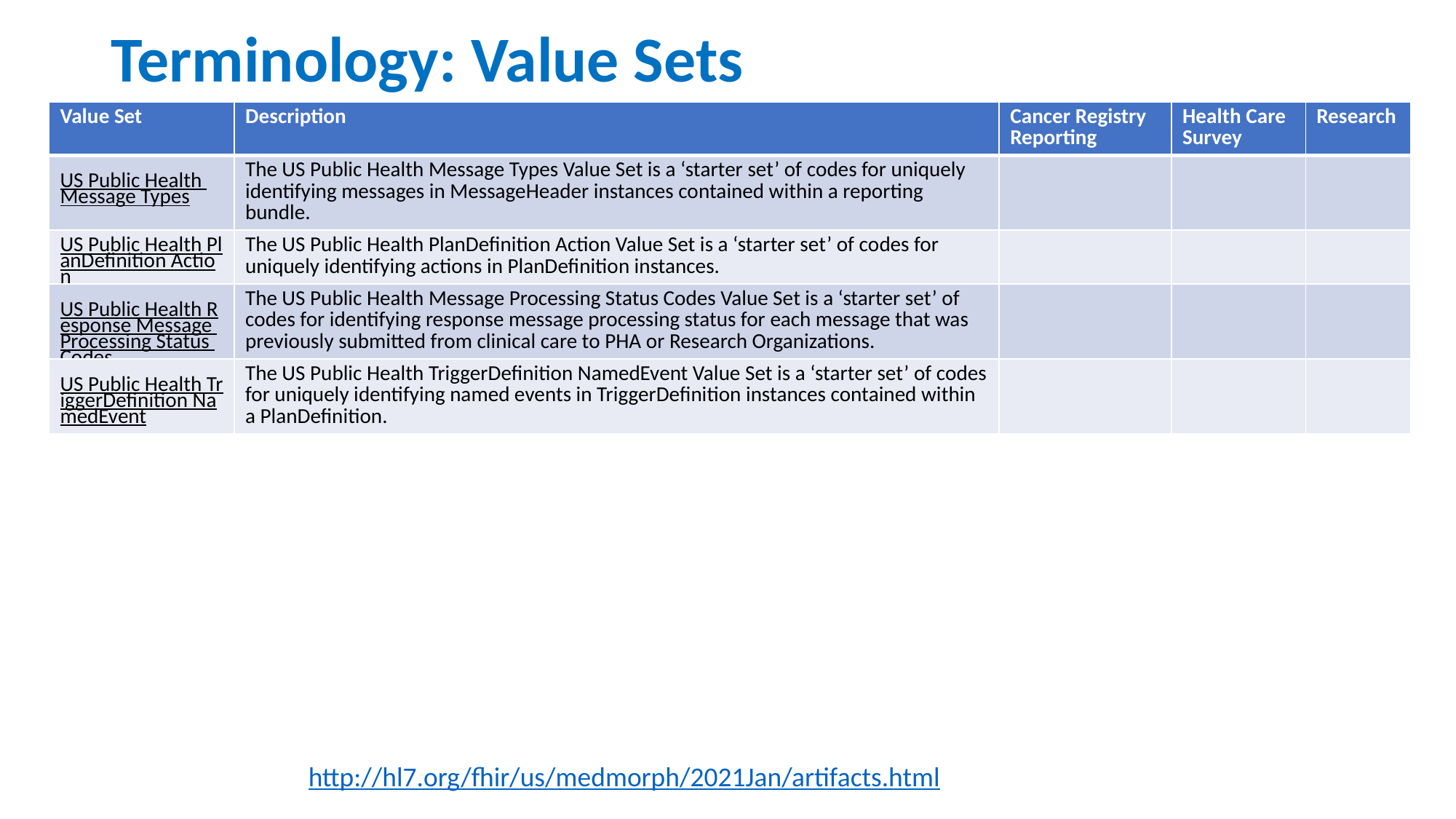

# Terminology: Value Sets
| Value Set | Description | Cancer Registry Reporting | Health Care Survey | Research |
| --- | --- | --- | --- | --- |
| US Public Health Message Types | The US Public Health Message Types Value Set is a ‘starter set’ of codes for uniquely identifying messages in MessageHeader instances contained within a reporting bundle. |  |  |  |
| US Public Health PlanDefinition Action | The US Public Health PlanDefinition Action Value Set is a ‘starter set’ of codes for uniquely identifying actions in PlanDefinition instances. |  |  |  |
| US Public Health Response Message Processing Status Codes | The US Public Health Message Processing Status Codes Value Set is a ‘starter set’ of codes for identifying response message processing status for each message that was previously submitted from clinical care to PHA or Research Organizations. |  |  |  |
| US Public Health TriggerDefinition NamedEvent | The US Public Health TriggerDefinition NamedEvent Value Set is a ‘starter set’ of codes for uniquely identifying named events in TriggerDefinition instances contained within a PlanDefinition. |  |  |  |
http://hl7.org/fhir/us/medmorph/2021Jan/artifacts.html